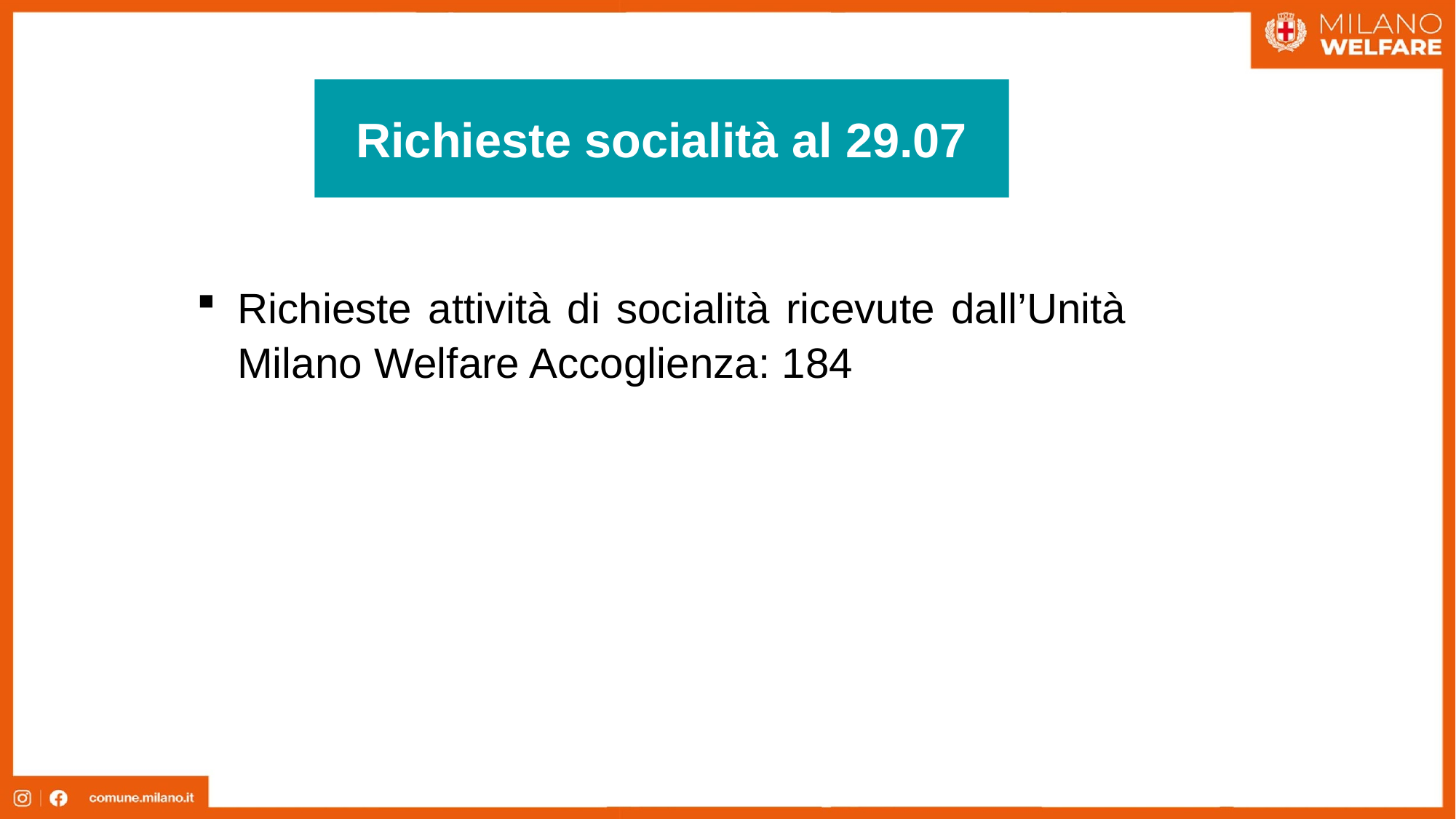

Richieste socialità al 29.07
Richieste attività di socialità ricevute dall’Unità Milano Welfare Accoglienza: 184